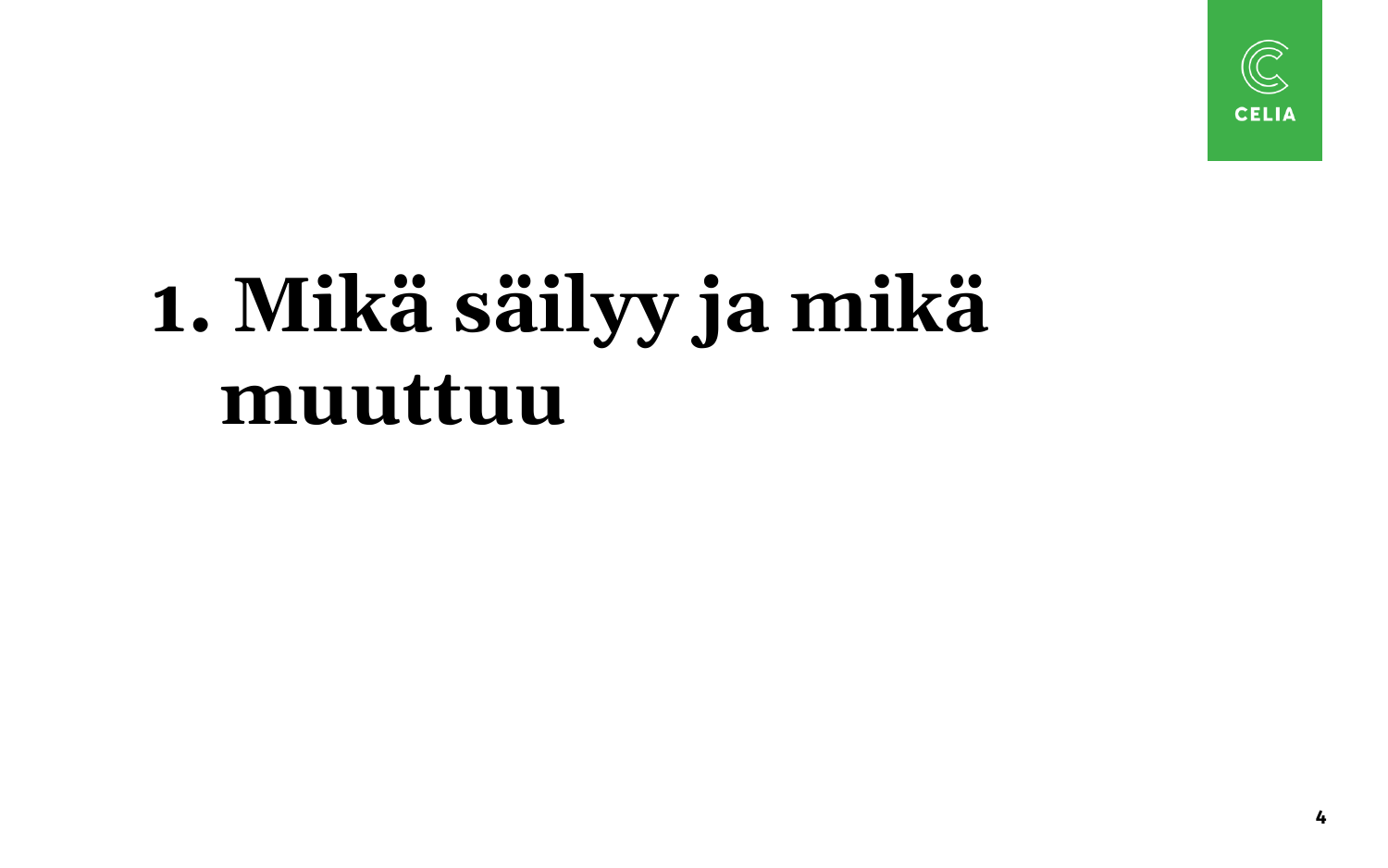

# 1. Mikä säilyy ja mikä muuttuu
4